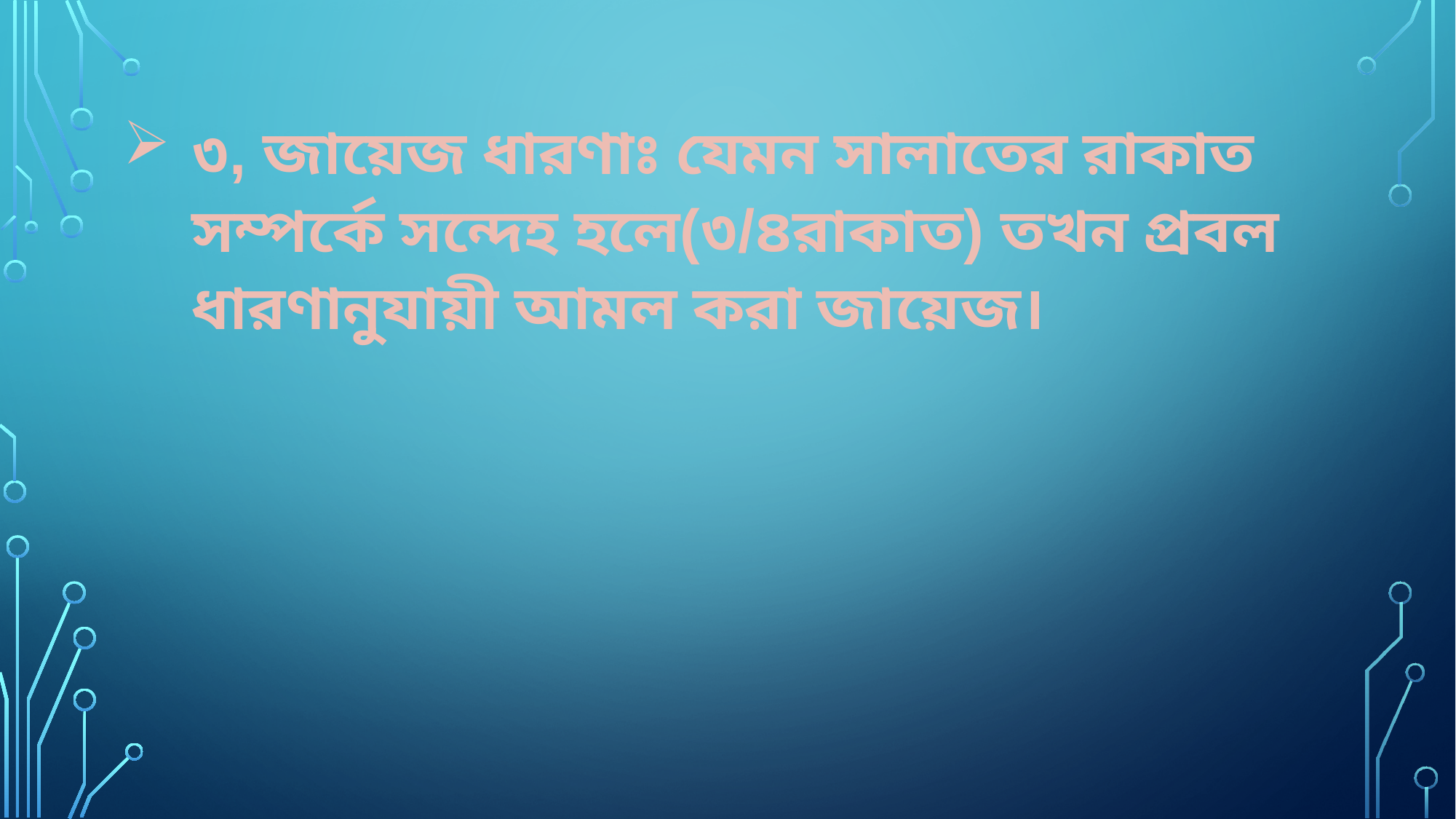

৩, জায়েজ ধারণাঃ যেমন সালাতের রাকাত সম্পর্কে সন্দেহ হলে(৩/৪রাকাত) তখন প্রবল ধারণানুযায়ী আমল করা জায়েজ।